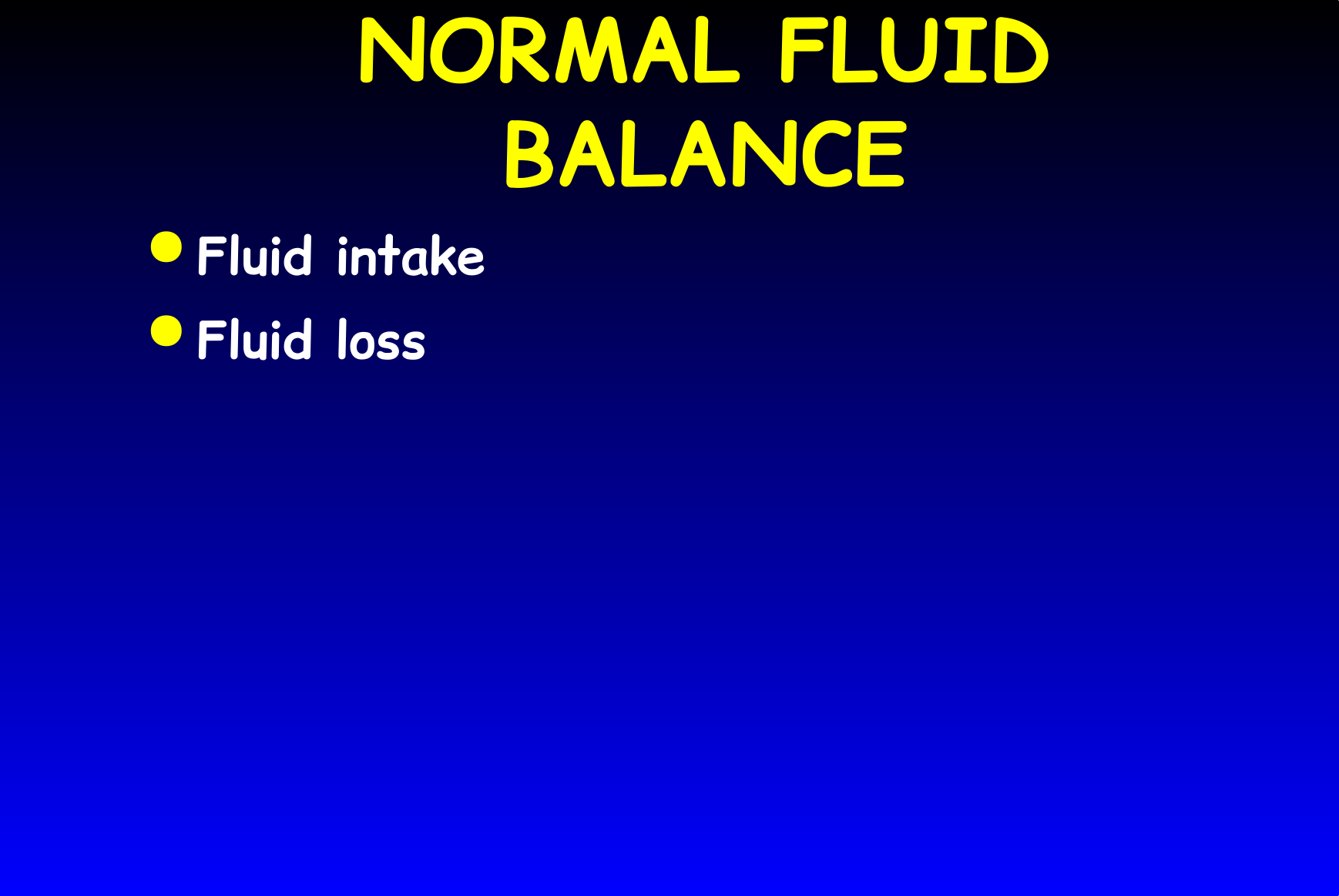

# NORMAL FLUID BALANCE
Fluid intake
Fluid loss